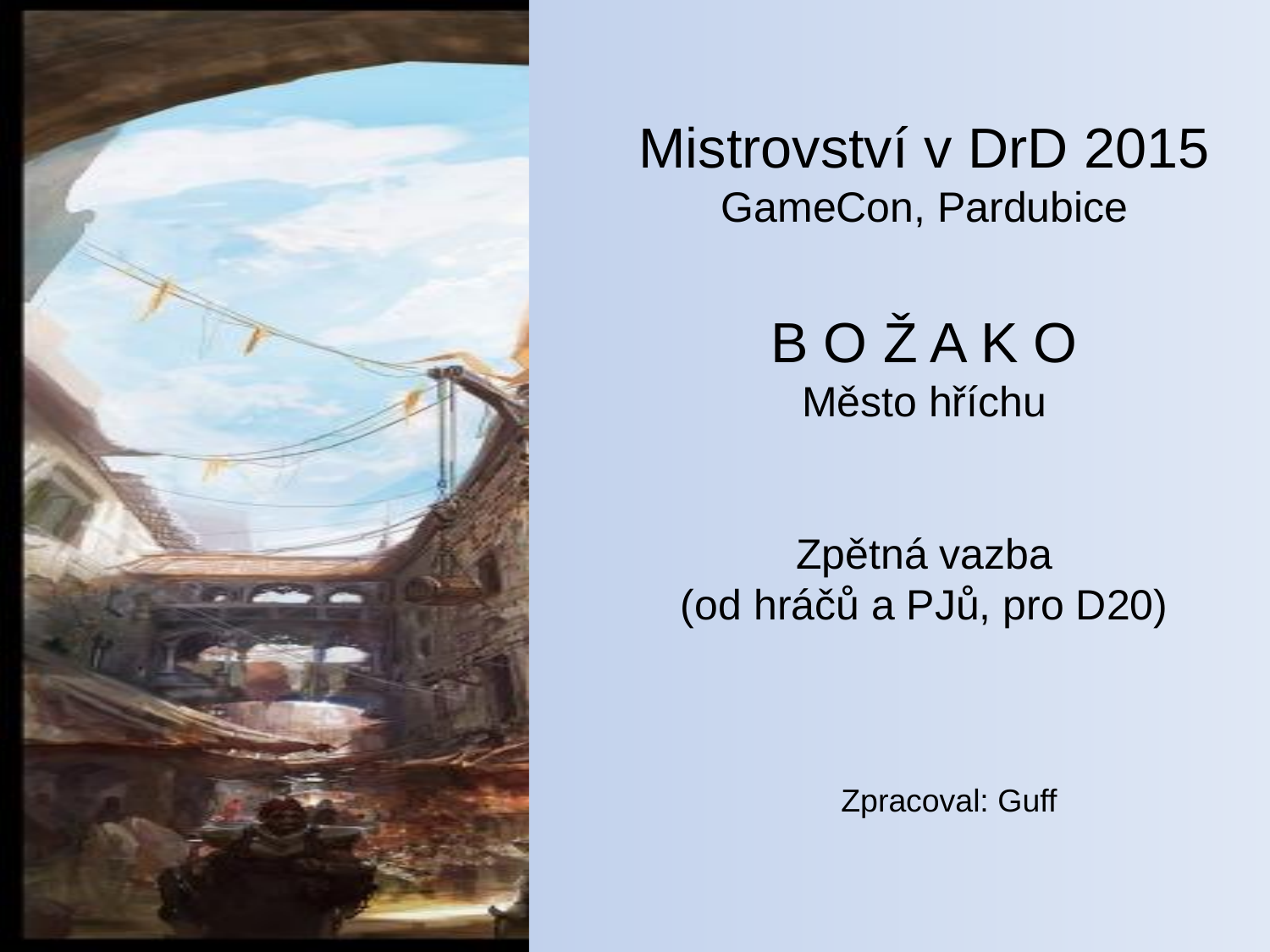

Mistrovství v DrD 2015
GameCon, Pardubice

B O Ž A K O
Město hříchu

Zpětná vazba
(od hráčů a PJů, pro D20)

Zpracoval: Guff